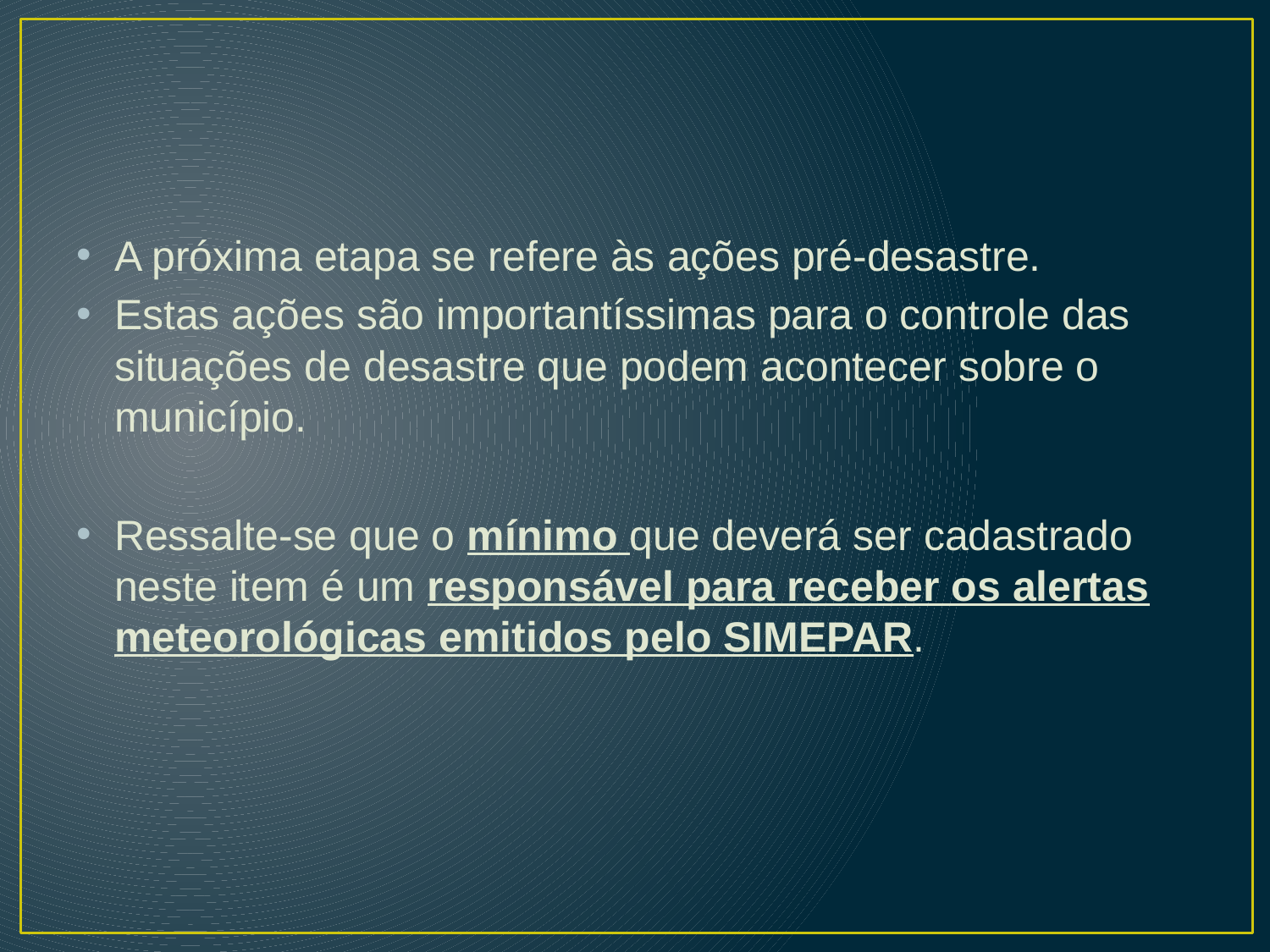

#
A próxima etapa se refere às ações pré-desastre.
Estas ações são importantíssimas para o controle das situações de desastre que podem acontecer sobre o município.

Ressalte-se que o mínimo que deverá ser cadastrado neste item é um responsável para receber os alertas meteorológicas emitidos pelo SIMEPAR.